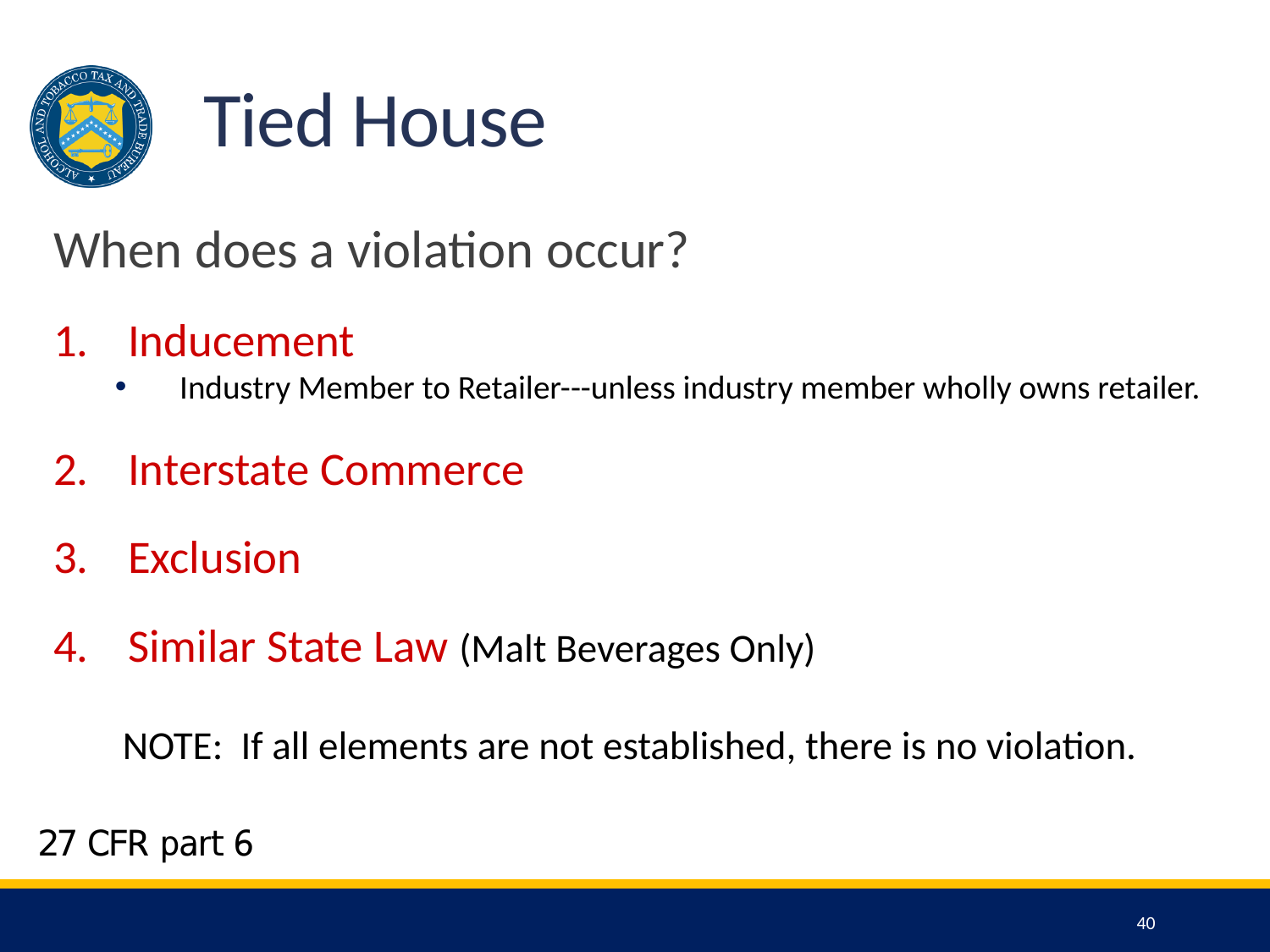

# Tied House
When does a violation occur?
Inducement
Industry Member to Retailer---unless industry member wholly owns retailer.
Interstate Commerce
Exclusion
Similar State Law (Malt Beverages Only)

NOTE:  If all elements are not established, there is no violation.

27 CFR part 6
40